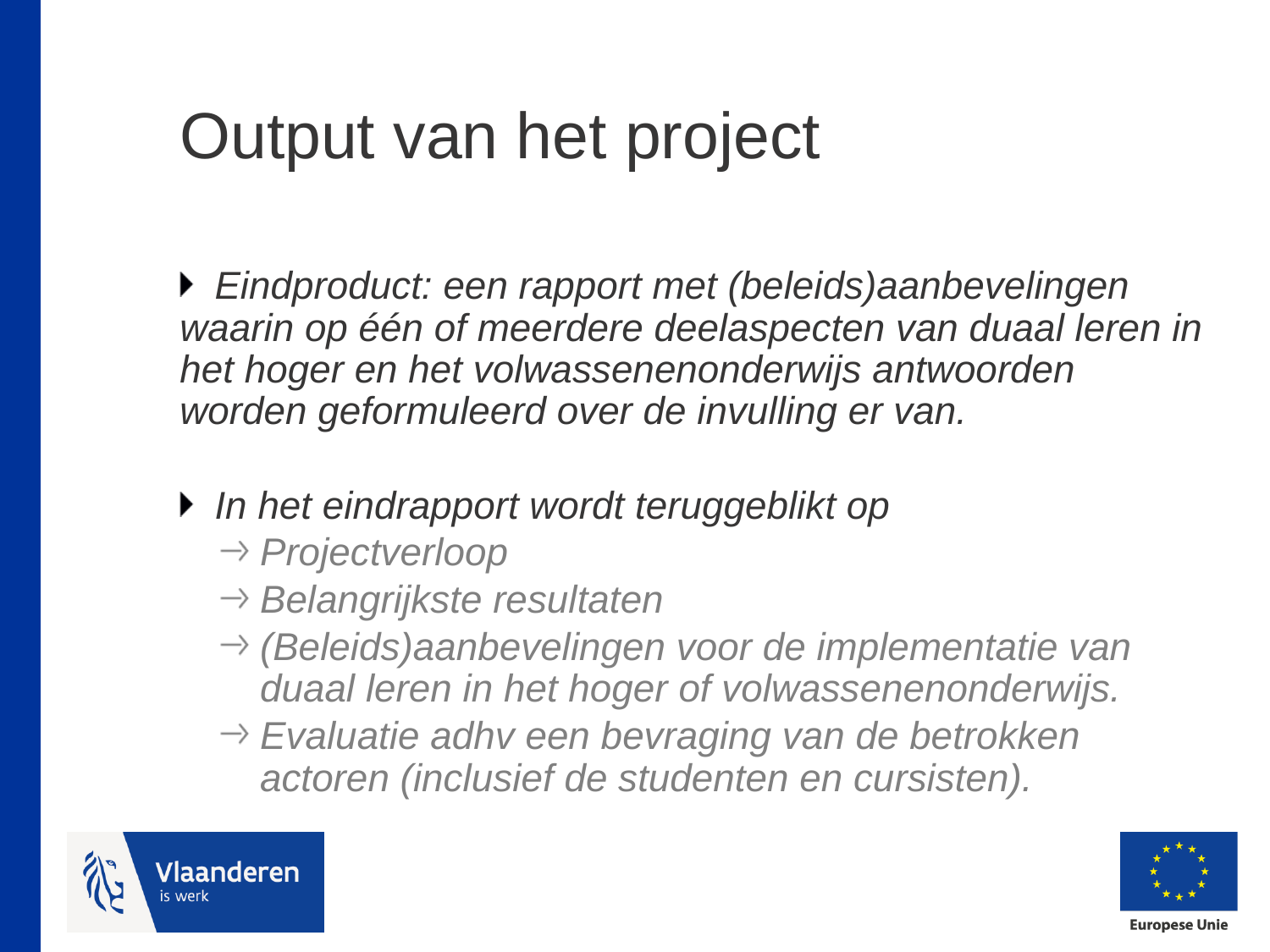

# Output van het project
Eindproduct: een rapport met (beleids)aanbevelingen waarin op één of meerdere deelaspecten van duaal leren in het hoger en het volwassenenonderwijs antwoorden worden geformuleerd over de invulling er van.

In het eindrapport wordt teruggeblikt op
Projectverloop
Belangrijkste resultaten
(Beleids)aanbevelingen voor de implementatie van duaal leren in het hoger of volwassenenonderwijs.
Evaluatie adhv een bevraging van de betrokken actoren (inclusief de studenten en cursisten).